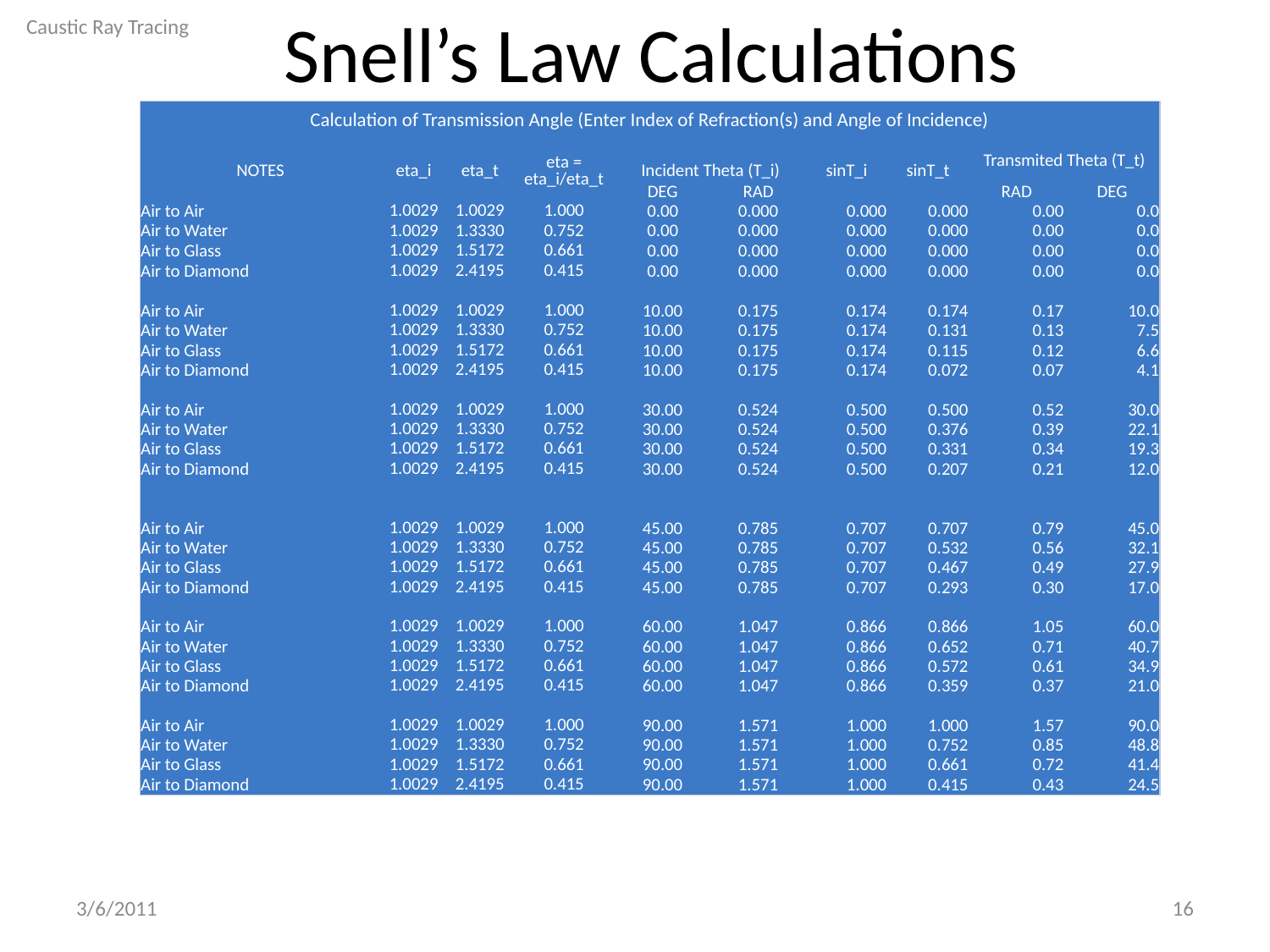

# Snell’s Law Calculations
Caustic Ray Tracing
| Calculation of Transmission Angle (Enter Index of Refraction(s) and Angle of Incidence) |  |  |  |  |  |  |  |  |  |
| --- | --- | --- | --- | --- | --- | --- | --- | --- | --- |
| NOTES | eta\_i | eta\_t | eta = eta\_i/eta\_t | Incident Theta (T\_i) |  | sinT\_i | sinT\_t | Transmited Theta (T\_t) |  |
|  |  |  |  | DEG | RAD |  |  | RAD | DEG |
| Air to Air | 1.0029 | 1.0029 | 1.000 | 0.00 | 0.000 | 0.000 | 0.000 | 0.00 | 0.0 |
| Air to Water | 1.0029 | 1.3330 | 0.752 | 0.00 | 0.000 | 0.000 | 0.000 | 0.00 | 0.0 |
| Air to Glass | 1.0029 | 1.5172 | 0.661 | 0.00 | 0.000 | 0.000 | 0.000 | 0.00 | 0.0 |
| Air to Diamond | 1.0029 | 2.4195 | 0.415 | 0.00 | 0.000 | 0.000 | 0.000 | 0.00 | 0.0 |
|  |  |  |  |  |  |  |  |  |  |
| Air to Air | 1.0029 | 1.0029 | 1.000 | 10.00 | 0.175 | 0.174 | 0.174 | 0.17 | 10.0 |
| Air to Water | 1.0029 | 1.3330 | 0.752 | 10.00 | 0.175 | 0.174 | 0.131 | 0.13 | 7.5 |
| Air to Glass | 1.0029 | 1.5172 | 0.661 | 10.00 | 0.175 | 0.174 | 0.115 | 0.12 | 6.6 |
| Air to Diamond | 1.0029 | 2.4195 | 0.415 | 10.00 | 0.175 | 0.174 | 0.072 | 0.07 | 4.1 |
|  |  |  |  |  |  |  |  |  |  |
| Air to Air | 1.0029 | 1.0029 | 1.000 | 30.00 | 0.524 | 0.500 | 0.500 | 0.52 | 30.0 |
| Air to Water | 1.0029 | 1.3330 | 0.752 | 30.00 | 0.524 | 0.500 | 0.376 | 0.39 | 22.1 |
| Air to Glass | 1.0029 | 1.5172 | 0.661 | 30.00 | 0.524 | 0.500 | 0.331 | 0.34 | 19.3 |
| Air to Diamond | 1.0029 | 2.4195 | 0.415 | 30.00 | 0.524 | 0.500 | 0.207 | 0.21 | 12.0 |
|  |  |  |  |  |  |  |  |  |  |
|  |  |  |  |  |  |  |  |  |  |
| Air to Air | 1.0029 | 1.0029 | 1.000 | 45.00 | 0.785 | 0.707 | 0.707 | 0.79 | 45.0 |
| Air to Water | 1.0029 | 1.3330 | 0.752 | 45.00 | 0.785 | 0.707 | 0.532 | 0.56 | 32.1 |
| Air to Glass | 1.0029 | 1.5172 | 0.661 | 45.00 | 0.785 | 0.707 | 0.467 | 0.49 | 27.9 |
| Air to Diamond | 1.0029 | 2.4195 | 0.415 | 45.00 | 0.785 | 0.707 | 0.293 | 0.30 | 17.0 |
|  |  |  |  |  |  |  |  |  |  |
| Air to Air | 1.0029 | 1.0029 | 1.000 | 60.00 | 1.047 | 0.866 | 0.866 | 1.05 | 60.0 |
| Air to Water | 1.0029 | 1.3330 | 0.752 | 60.00 | 1.047 | 0.866 | 0.652 | 0.71 | 40.7 |
| Air to Glass | 1.0029 | 1.5172 | 0.661 | 60.00 | 1.047 | 0.866 | 0.572 | 0.61 | 34.9 |
| Air to Diamond | 1.0029 | 2.4195 | 0.415 | 60.00 | 1.047 | 0.866 | 0.359 | 0.37 | 21.0 |
|  |  |  |  |  |  |  |  |  |  |
| Air to Air | 1.0029 | 1.0029 | 1.000 | 90.00 | 1.571 | 1.000 | 1.000 | 1.57 | 90.0 |
| Air to Water | 1.0029 | 1.3330 | 0.752 | 90.00 | 1.571 | 1.000 | 0.752 | 0.85 | 48.8 |
| Air to Glass | 1.0029 | 1.5172 | 0.661 | 90.00 | 1.571 | 1.000 | 0.661 | 0.72 | 41.4 |
| Air to Diamond | 1.0029 | 2.4195 | 0.415 | 90.00 | 1.571 | 1.000 | 0.415 | 0.43 | 24.5 |
3/6/2011
16